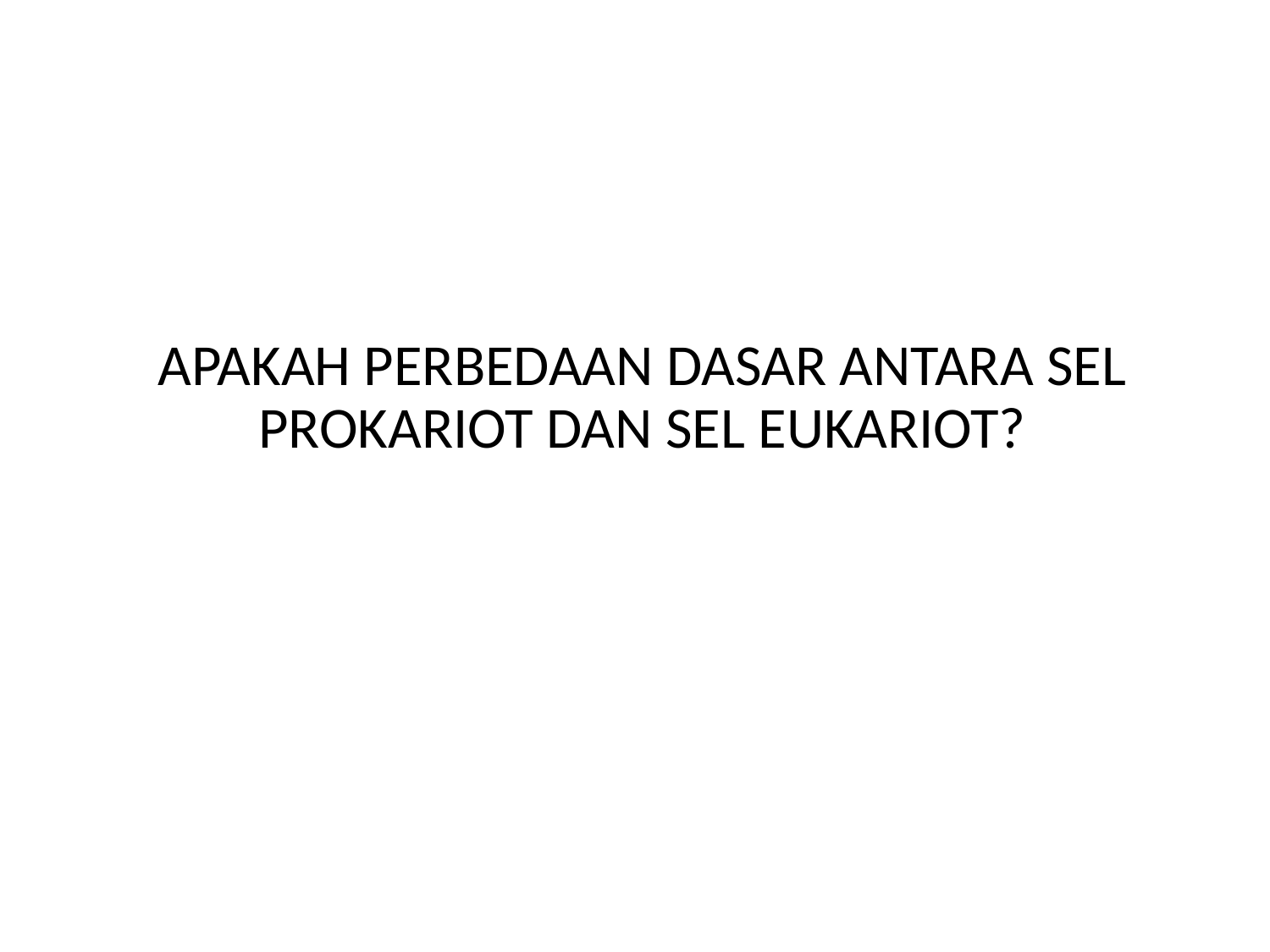

# APAKAH PERBEDAAN DASAR ANTARA SEL PROKARIOT DAN SEL EUKARIOT?